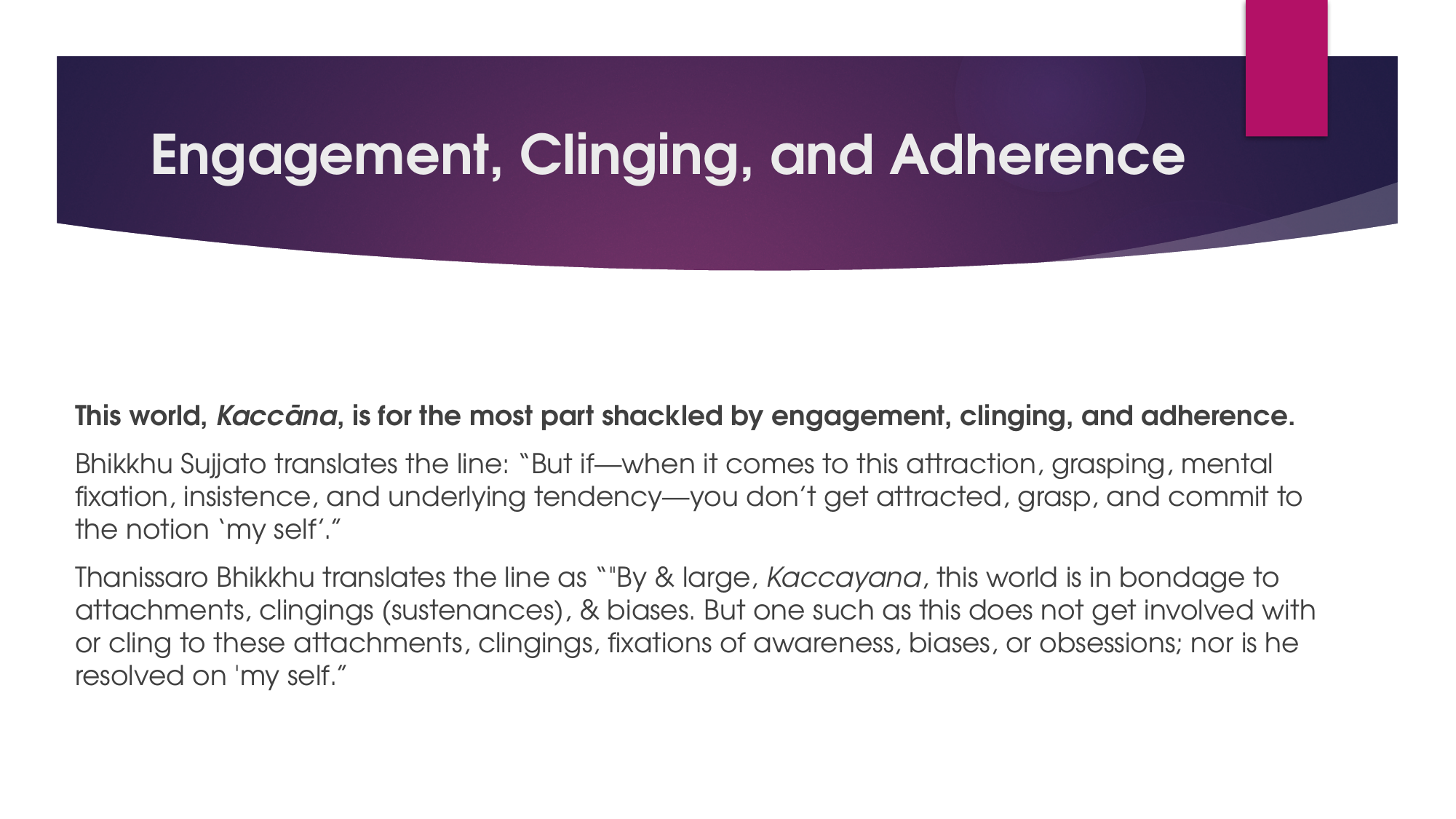

# Engagement, Clinging, and Adherence
This world, Kaccāna, is for the most part shackled by engagement, clinging, and adherence.
Bhikkhu Sujjato translates the line: “But if—when it comes to this attraction, grasping, mental fixation, insistence, and underlying tendency—you don’t get attracted, grasp, and commit to the notion ‘my self’.”
Thanissaro Bhikkhu translates the line as “"By & large, Kaccayana, this world is in bondage to attachments, clingings (sustenances), & biases. But one such as this does not get involved with or cling to these attachments, clingings, fixations of awareness, biases, or obsessions; nor is he resolved on 'my self.”